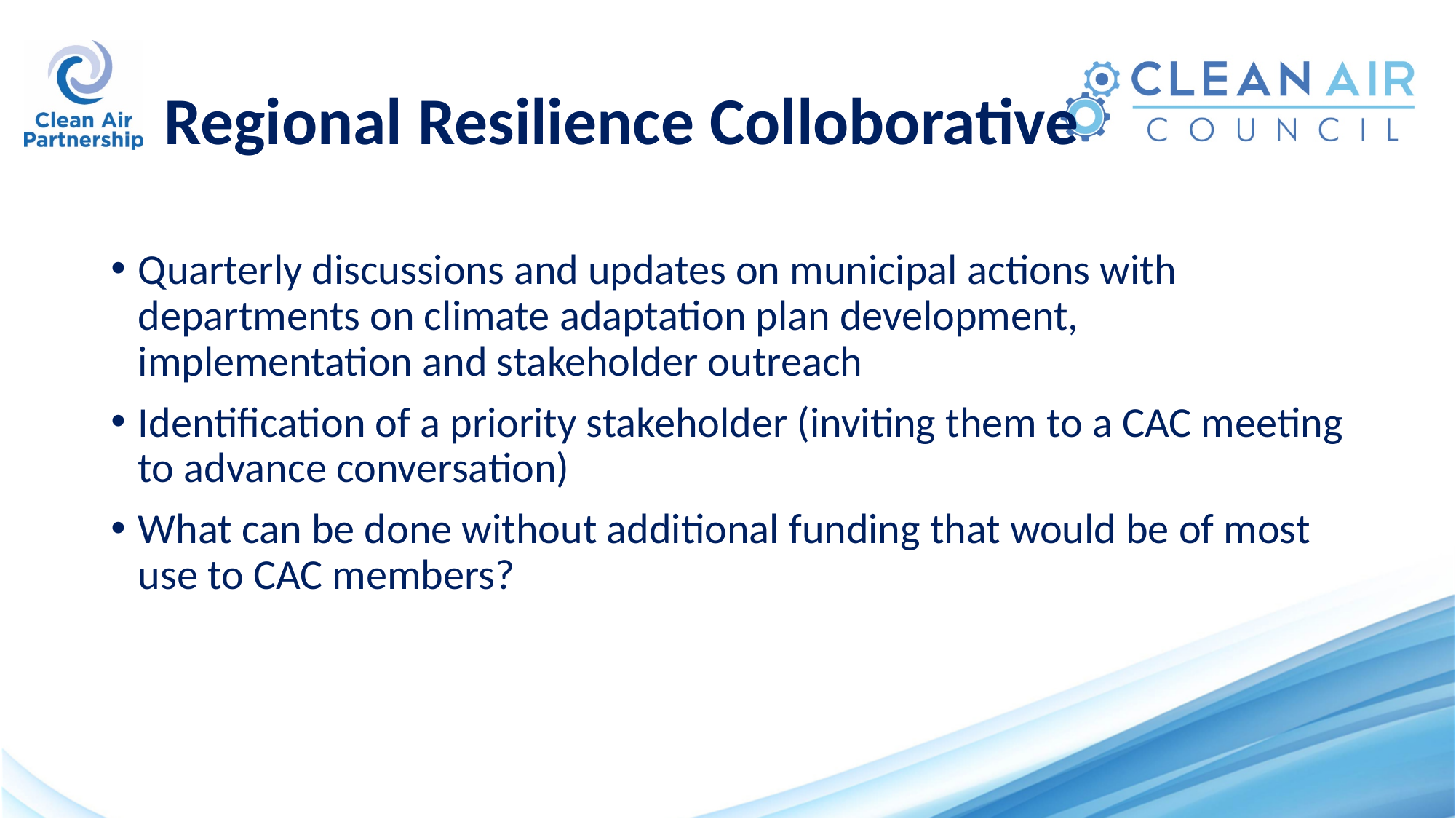

# Regional Resilience Colloborative
Quarterly discussions and updates on municipal actions with departments on climate adaptation plan development, implementation and stakeholder outreach
Identification of a priority stakeholder (inviting them to a CAC meeting to advance conversation)
What can be done without additional funding that would be of most use to CAC members?